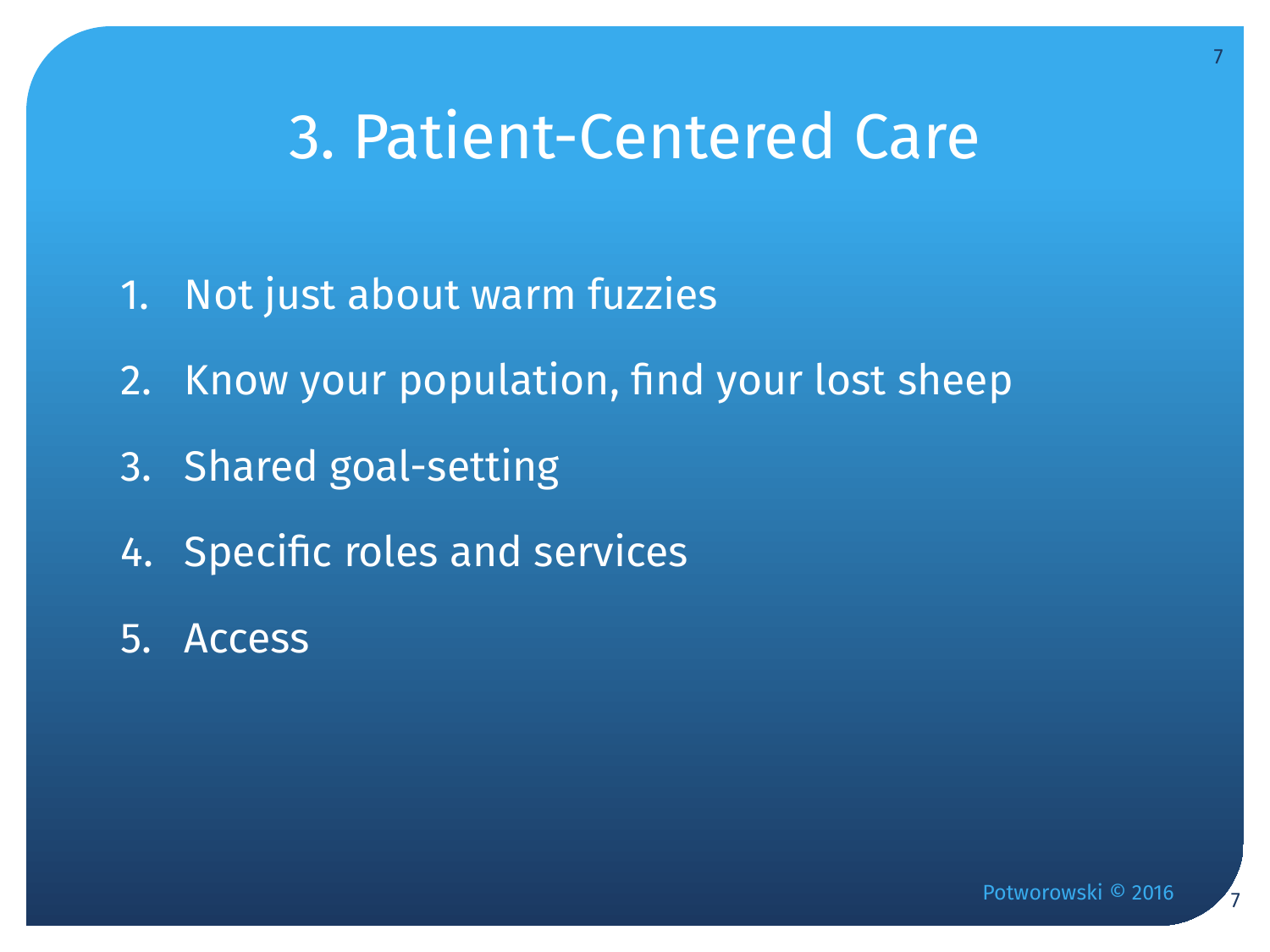

7
# 3. Patient-Centered Care
Not just about warm fuzzies
Know your population, find your lost sheep
Shared goal-setting
Specific roles and services
Access

7
Potworowski © 2016